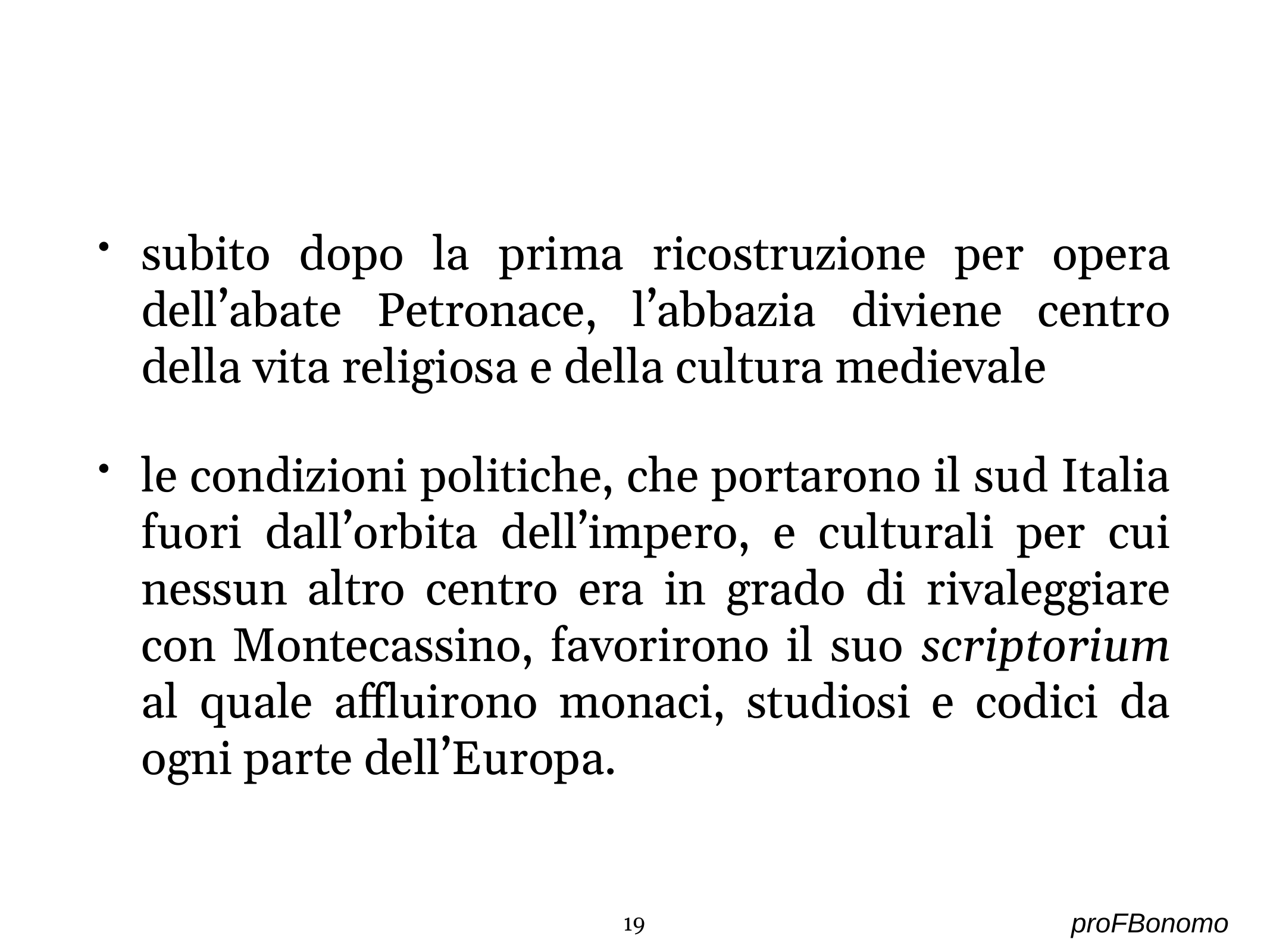

subito dopo la prima ricostruzione per opera dell’abate Petronace, l’abbazia diviene centro della vita religiosa e della cultura medievale
le condizioni politiche, che portarono il sud Italia fuori dall’orbita dell’impero, e culturali per cui nessun altro centro era in grado di rivaleggiare con Montecassino, favorirono il suo scriptorium al quale affluirono monaci, studiosi e codici da ogni parte dell’Europa.
proFBonomo
19